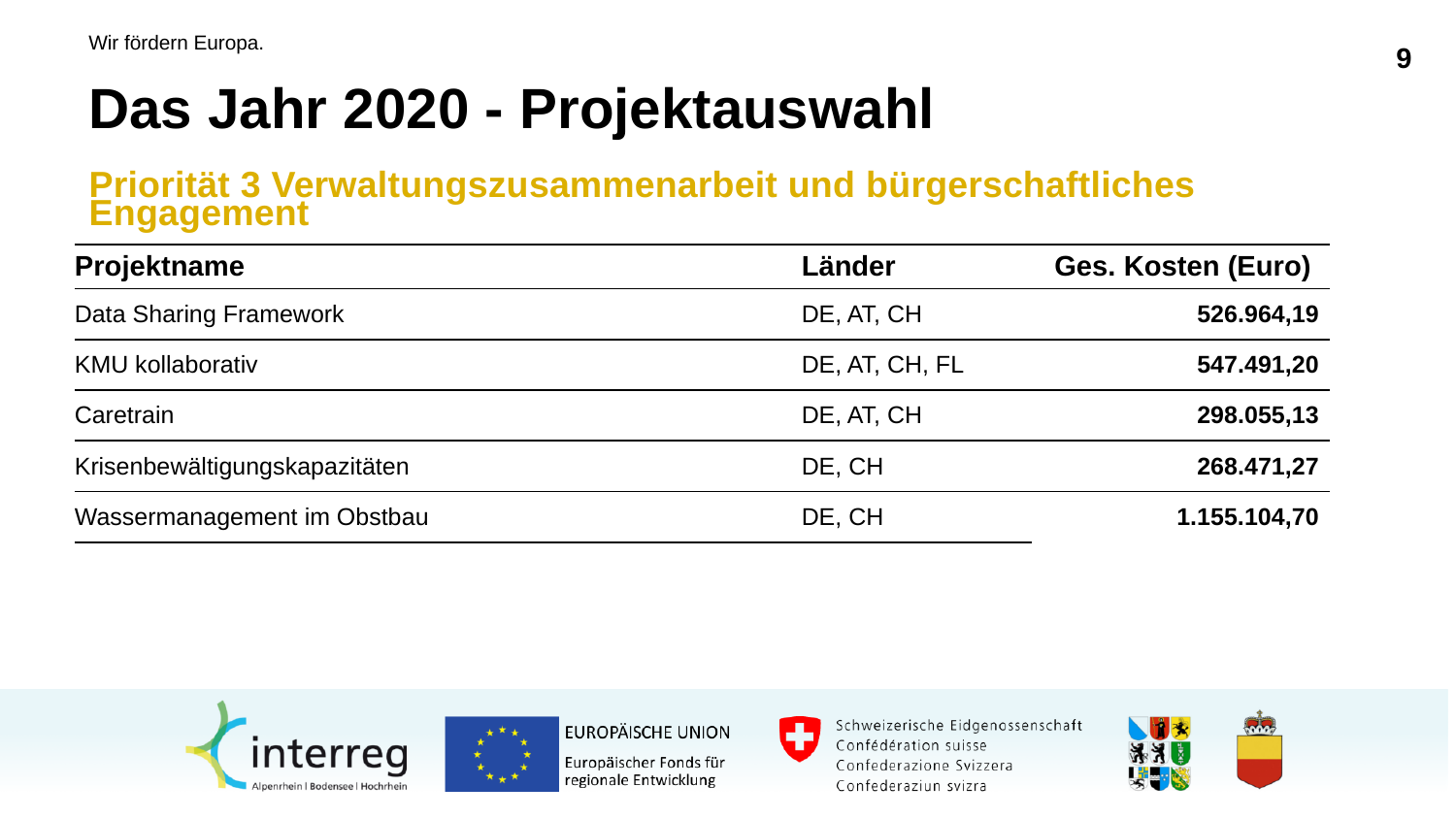

# Das Jahr 2020 - Projektauswahl
Priorität 3 Verwaltungszusammenarbeit und bürgerschaftliches Engagement

| Projektname | Länder | Ges. Kosten (Euro) |
| --- | --- | --- |
| Data Sharing Framework | DE, AT, CH | 526.964,19 |
| KMU kollaborativ | DE, AT, CH, FL | 547.491,20 |
| Caretrain | DE, AT, CH | 298.055,13 |
| Krisenbewältigungskapazitäten | DE, CH | 268.471,27 |
| Wassermanagement im Obstbau | DE, CH | 1.155.104,70 |